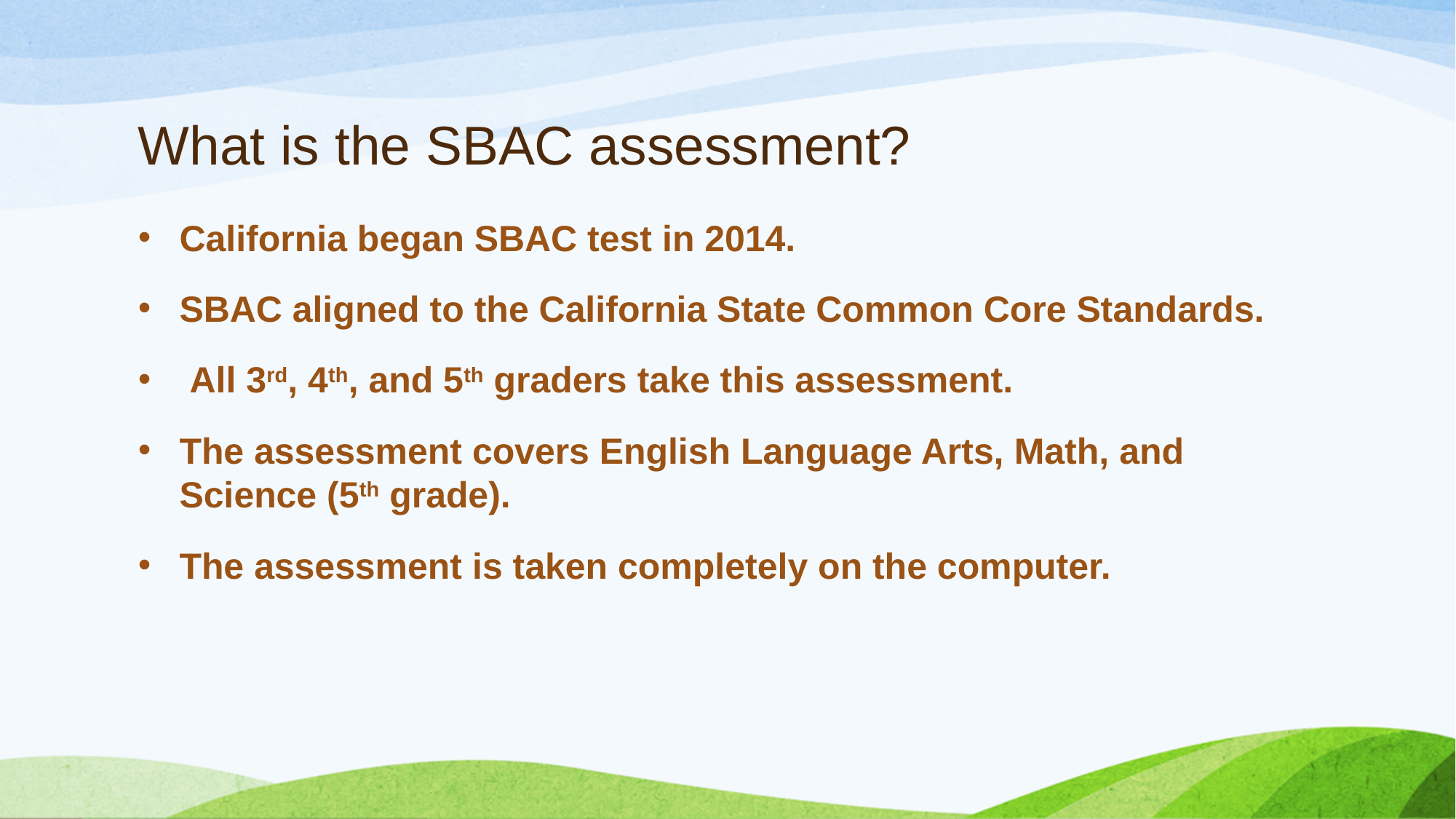

# What is the SBAC assessment?
California began SBAC test in 2014.
SBAC aligned to the California State Common Core Standards.
 All 3rd, 4th, and 5th graders take this assessment.
The assessment covers English Language Arts, Math, and Science (5th grade).
The assessment is taken completely on the computer.